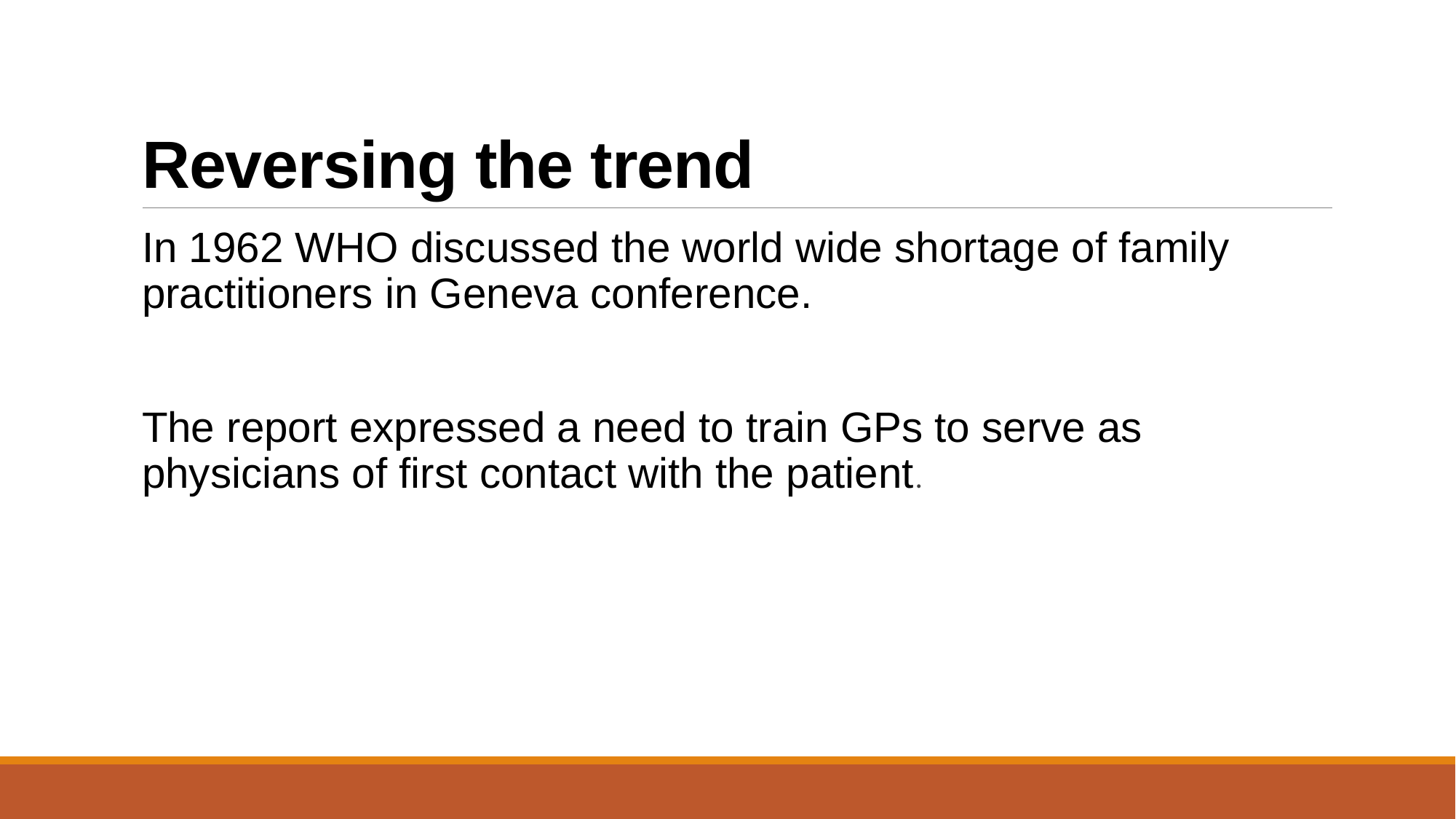

# Reversing the trend
In 1962 WHO discussed the world wide shortage of family practitioners in Geneva conference.

The report expressed a need to train GPs to serve as physicians of first contact with the patient.